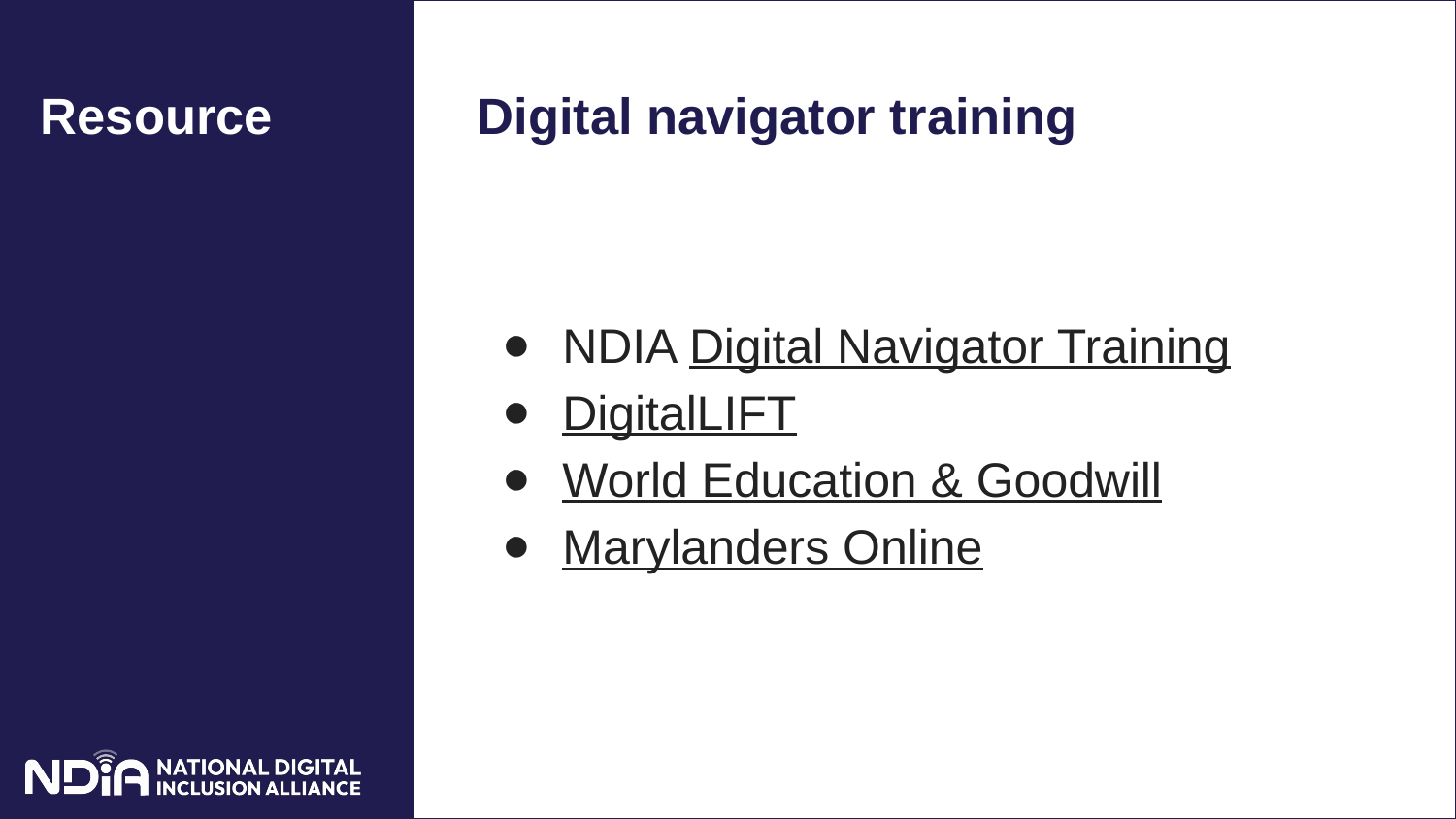

Resource
# Digital navigator training
NDIA Digital Navigator Training
DigitalLIFT
World Education & Goodwill
Marylanders Online